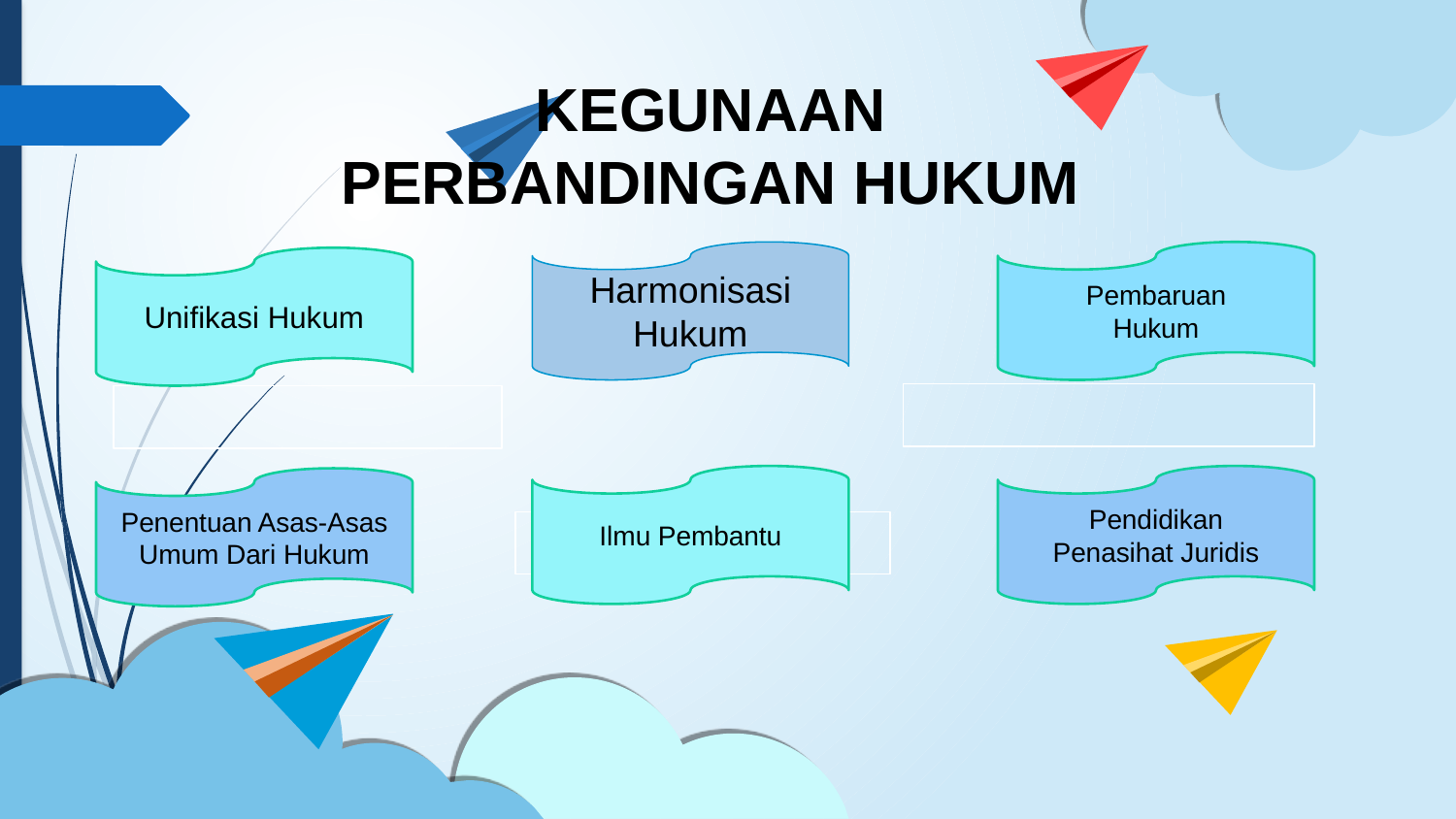

# KEGUNAAN PERBANDINGAN HUKUM

Harmonisasi Hukum
Pembaruan
Hukum
Unifikasi Hukum

Ilmu Pembantu
Pendidikan
Penasihat Juridis
Penentuan Asas-Asas Umum Dari Hukum